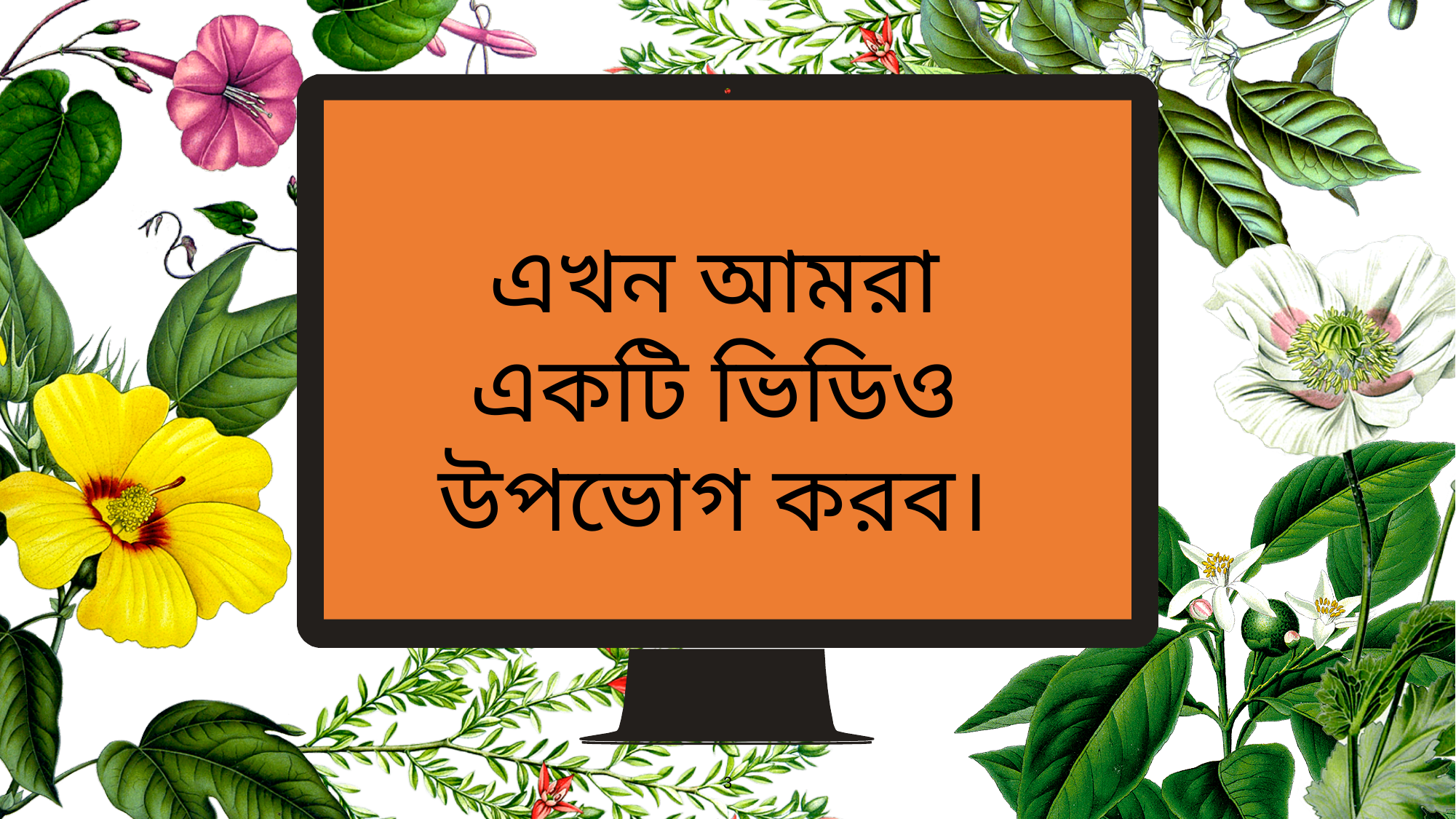

এখন আমরা একটি ভিডিও উপভোগ করব।
3